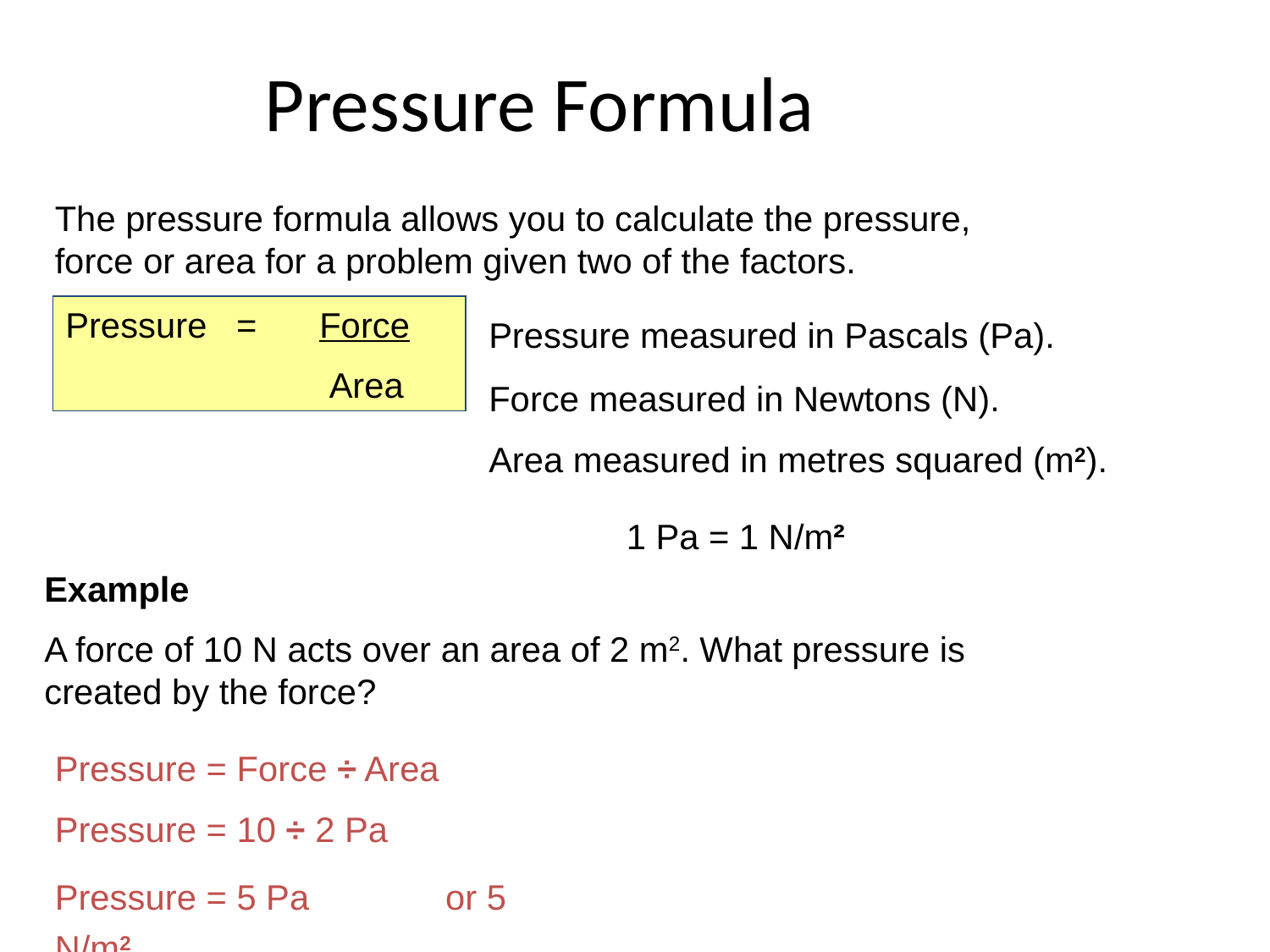

# Pressure Formula
The pressure formula allows you to calculate the pressure, force or area for a problem given two of the factors.
Pressure   =	Force
		 Area
Pressure measured in Pascals (Pa).
Force measured in Newtons (N).
Area measured in metres squared (m2).
1 Pa = 1 N/m²
Example
A force of 10 N acts over an area of 2 m2. What pressure is created by the force?
Pressure = Force ÷ Area
Pressure = 10 ÷ 2 Pa
Pressure = 5 Pa	 or 5 N/m2